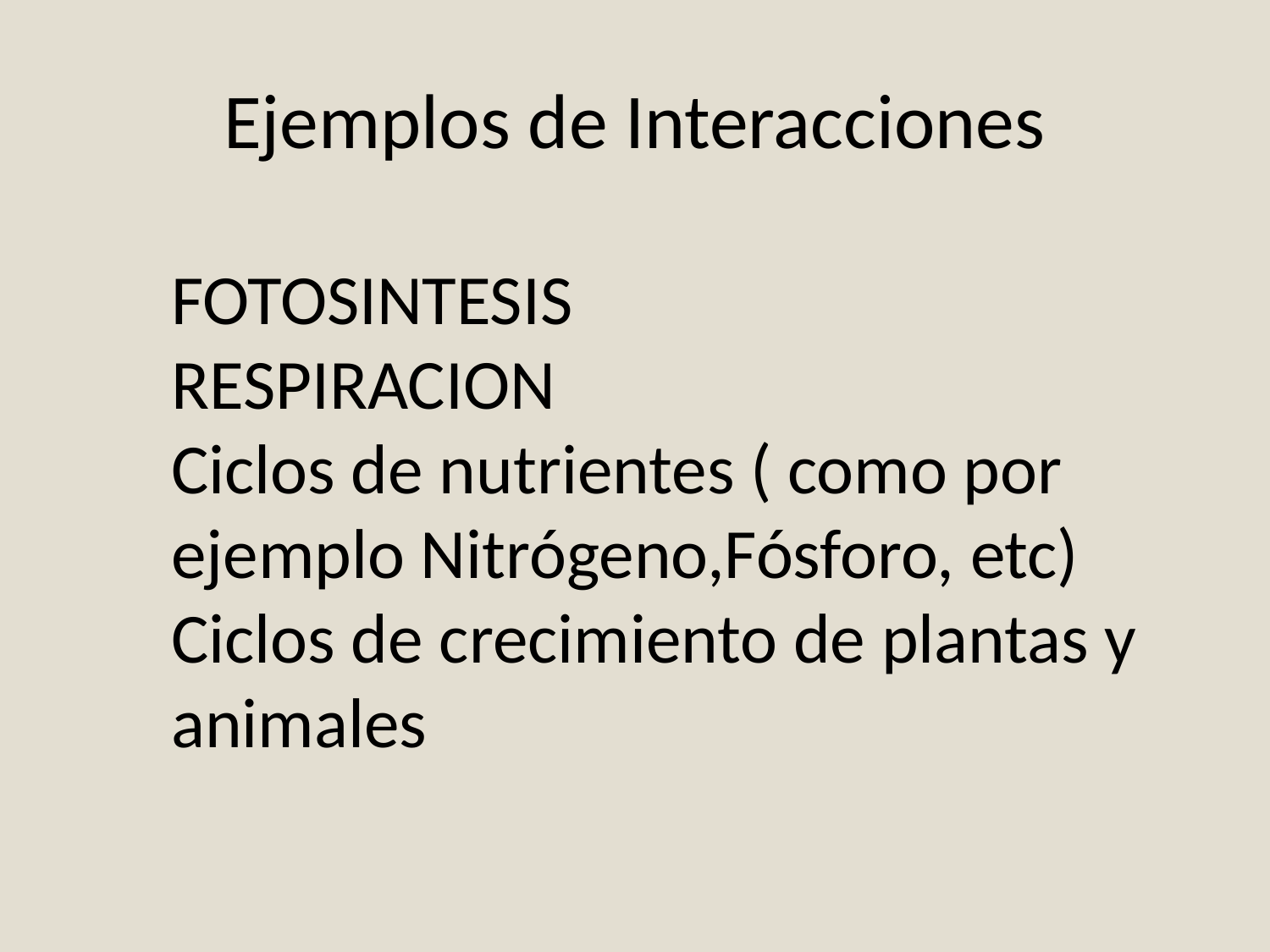

# Ejemplos de Interacciones
FOTOSINTESIS
RESPIRACION
Ciclos de nutrientes ( como por ejemplo Nitrógeno,Fósforo, etc)
Ciclos de crecimiento de plantas y animales